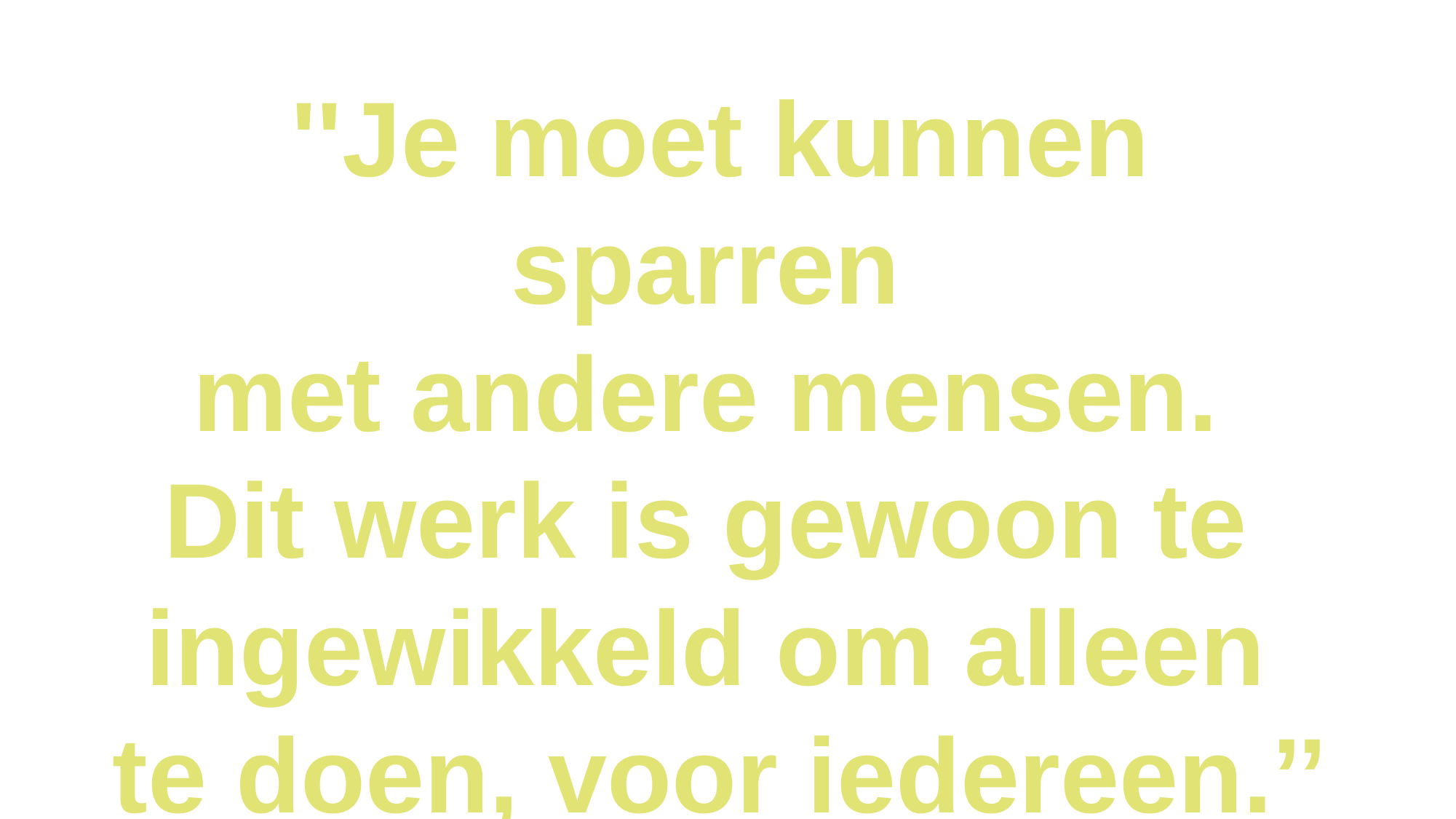

''Je moet kunnen sparren
met andere mensen.
Dit werk is gewoon te
ingewikkeld om alleen
te doen, voor iedereen.’’